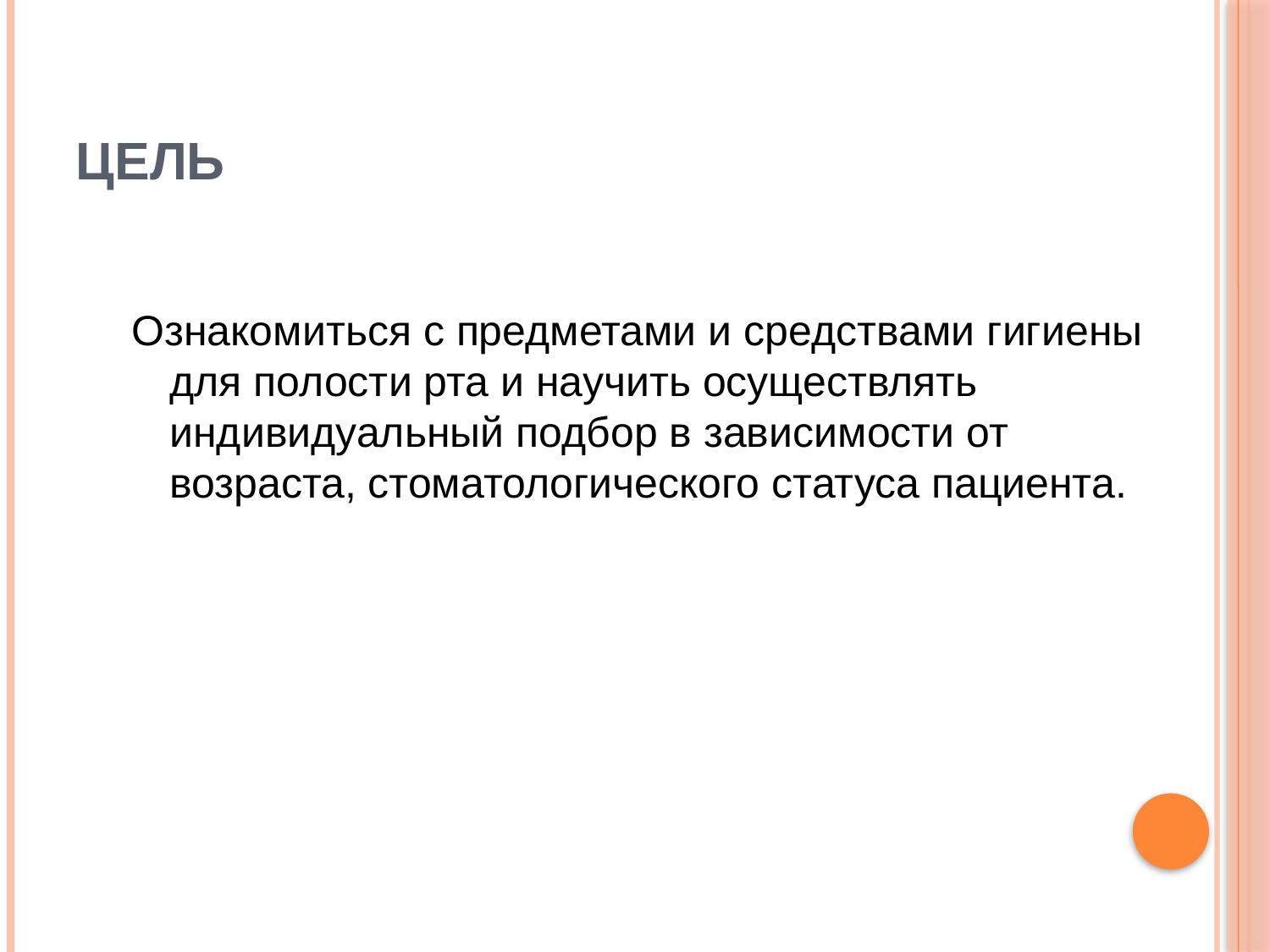

# Цель
Ознакомиться с предметами и средствами гигиены для полости рта и научить осуществлять индивидуальный подбор в зависимости от возраста, стоматологического статуса пациента.